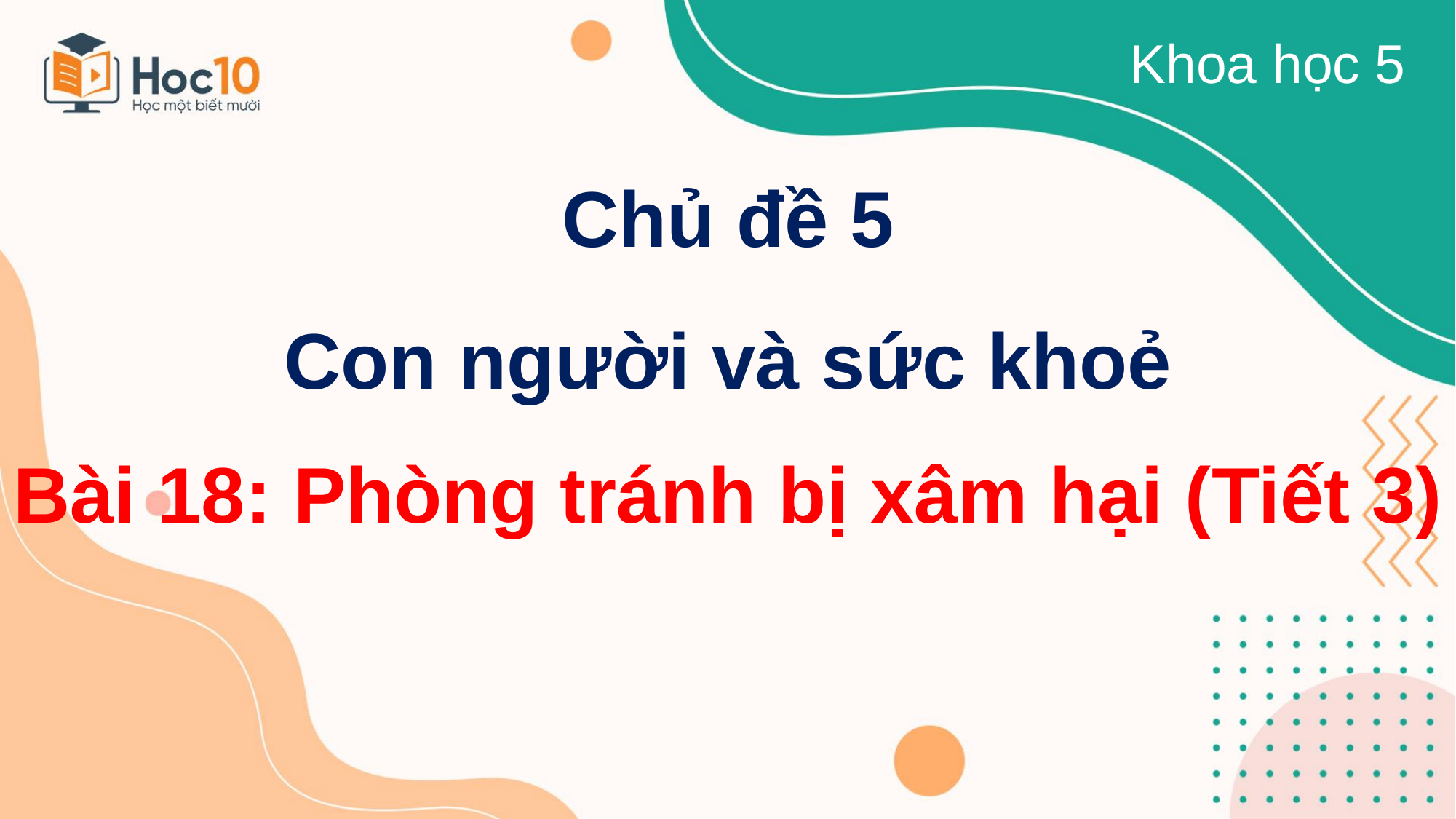

Khoa học 5
Chủ đề 5
Con người và sức khoẻ
Bài 18: Phòng tránh bị xâm hại (Tiết 3)